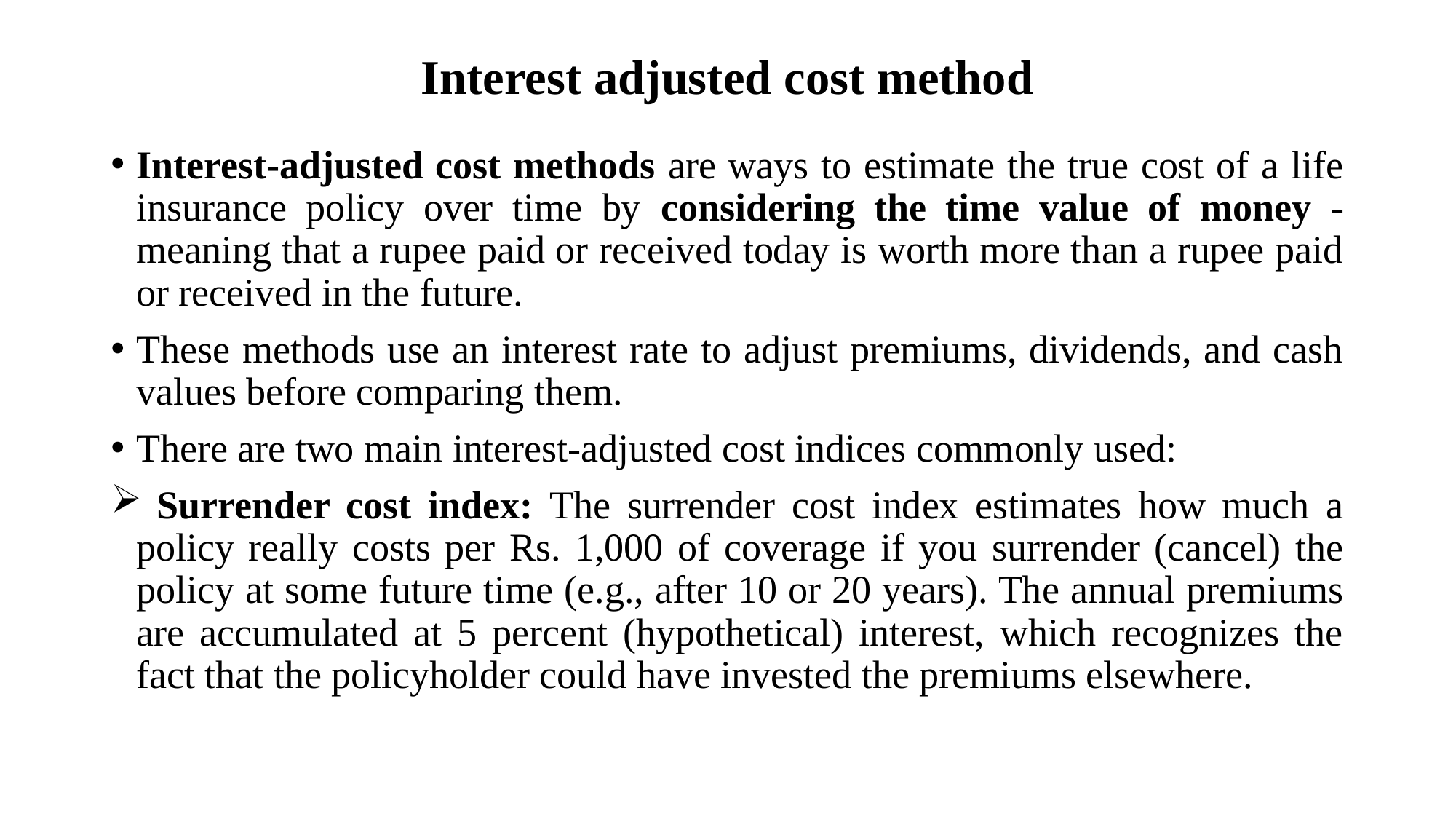

# Interest adjusted cost method
Interest-adjusted cost methods are ways to estimate the true cost of a life insurance policy over time by considering the time value of money - meaning that a rupee paid or received today is worth more than a rupee paid or received in the future.
These methods use an interest rate to adjust premiums, dividends, and cash values before comparing them.
There are two main interest-adjusted cost indices commonly used:
 Surrender cost index: The surrender cost index estimates how much a policy really costs per Rs. 1,000 of coverage if you surrender (cancel) the policy at some future time (e.g., after 10 or 20 years). The annual premiums are accumulated at 5 percent (hypothetical) interest, which recognizes the fact that the policyholder could have invested the premiums elsewhere.